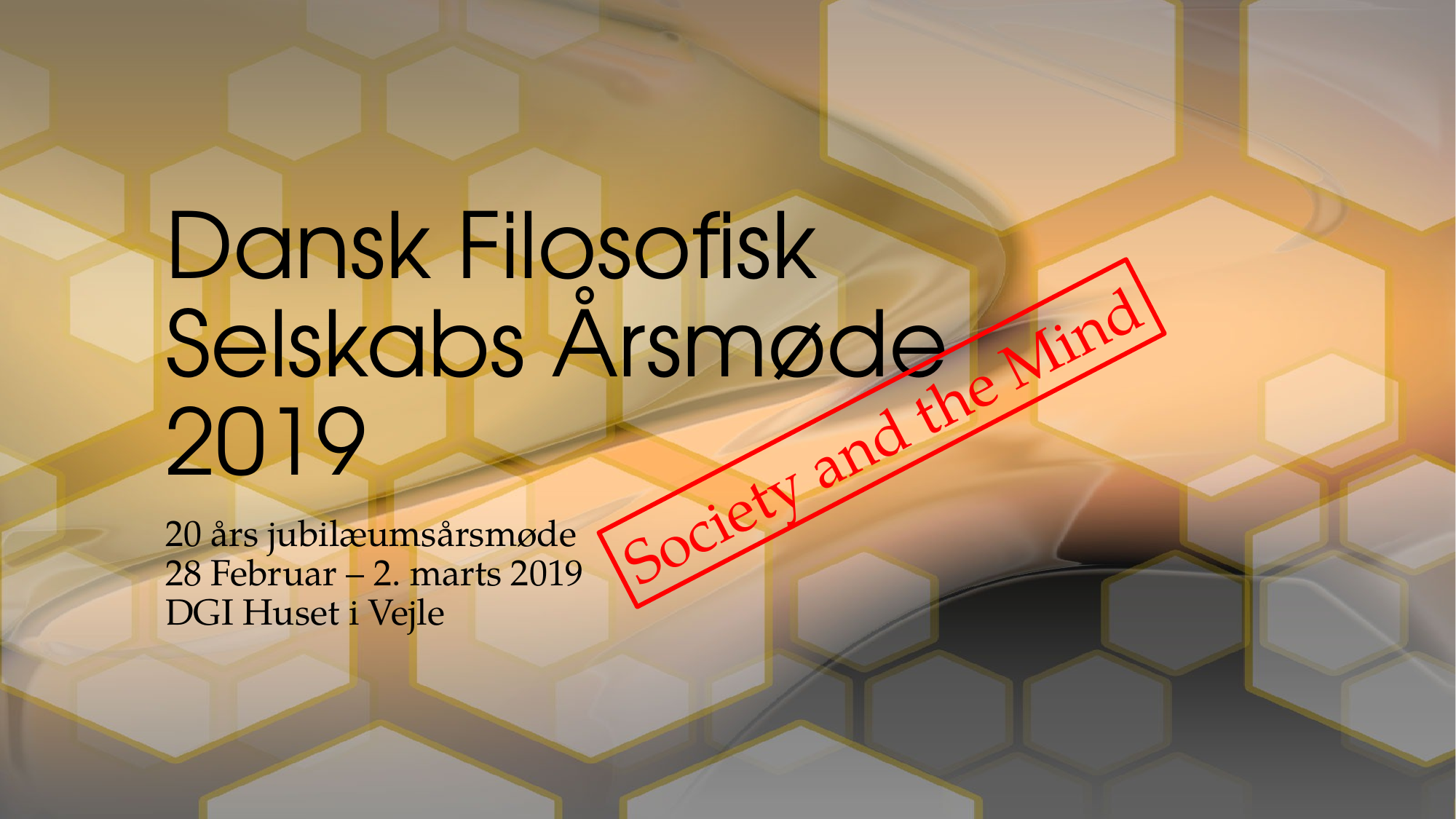

# Dansk Filosofisk Selskabs Årsmøde 2019
Society and the Mind
20 års jubilæumsårsmøde
28 Februar – 2. marts 2019
DGI Huset i Vejle